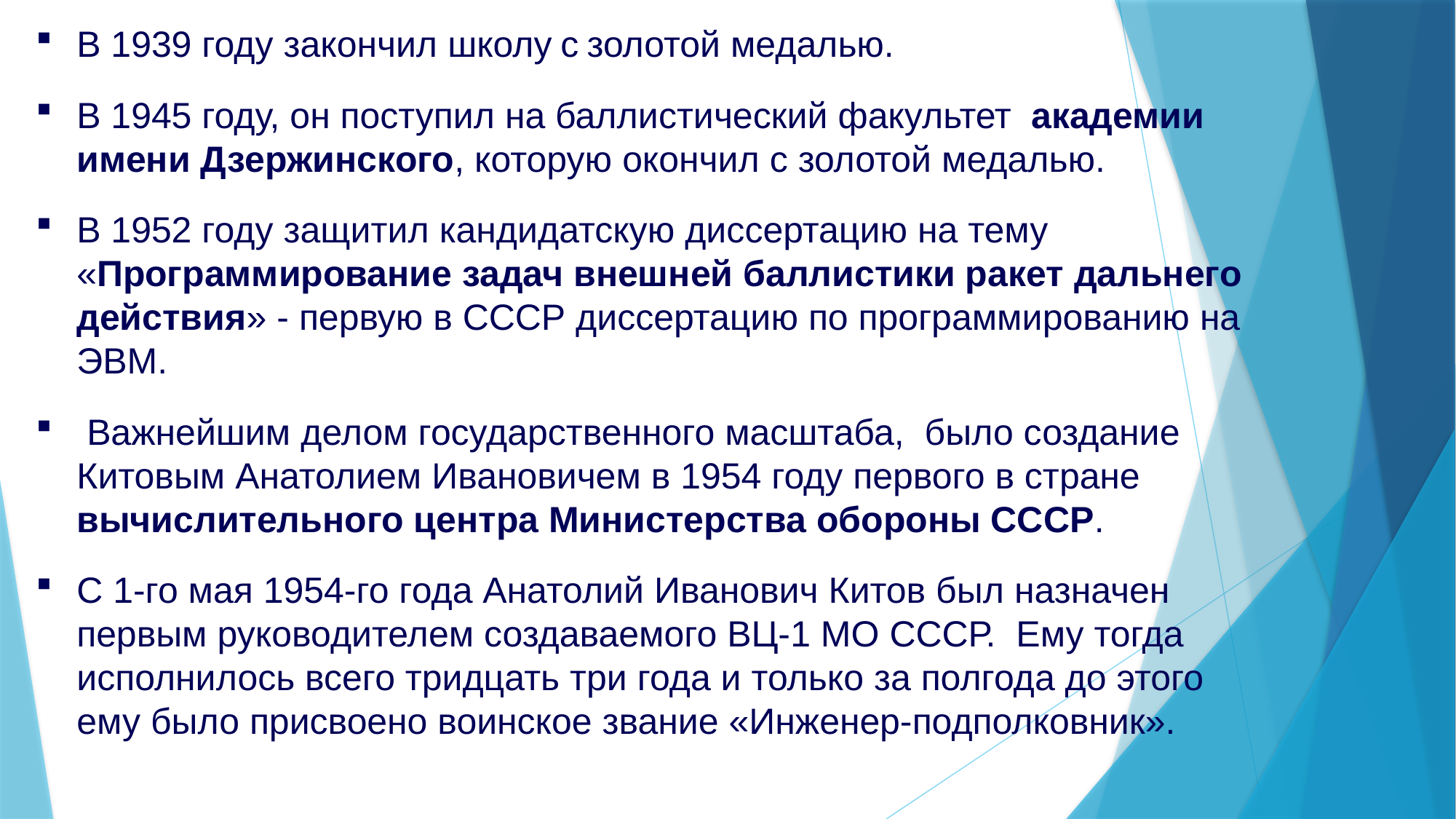

В 1939 году закончил школу с золотой медалью.
В 1945 году, он поступил на баллистический факультет  академии имени Дзержинского, которую окончил с золотой медалью.
В 1952 году защитил кандидатскую диссертацию на тему «Программирование задач внешней баллистики ракет дальнего действия» - первую в СССР диссертацию по программированию на ЭВМ.
 Важнейшим делом государственного масштаба,  было создание Китовым Анатолием Ивановичем в 1954 году первого в стране вычислительного центра Министерства обороны СССР.
С 1-го мая 1954-го года Анатолий Иванович Китов был назначен первым руководителем создаваемого ВЦ-1 МО СССР.  Ему тогда исполнилось всего тридцать три года и только за полгода до этого ему было присвоено воинское звание «Инженер-подполковник».